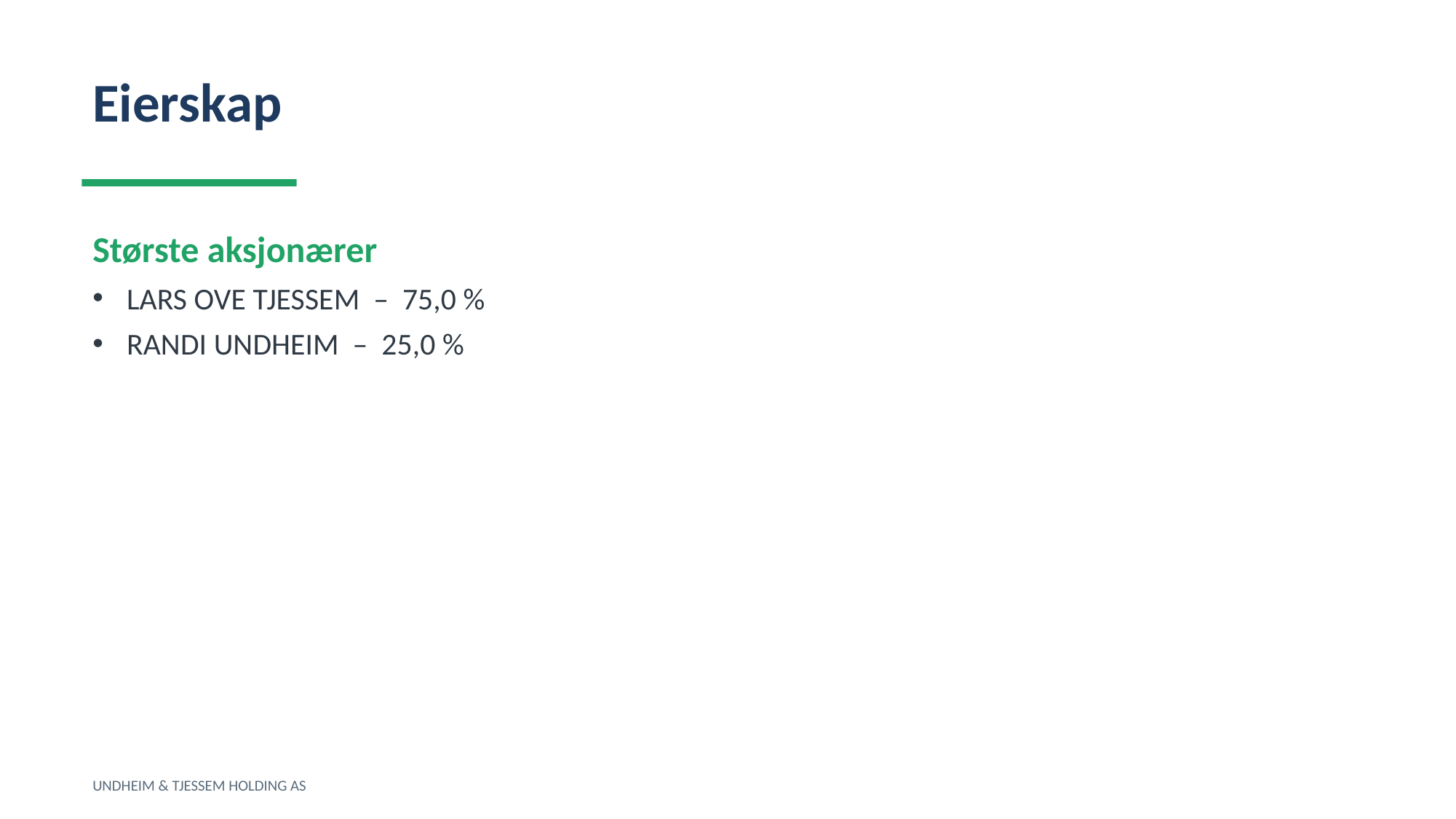

Eierskap

Største aksjonærer
LARS OVE TJESSEM  –  75,0 %
RANDI UNDHEIM  –  25,0 %
UNDHEIM & TJESSEM HOLDING AS